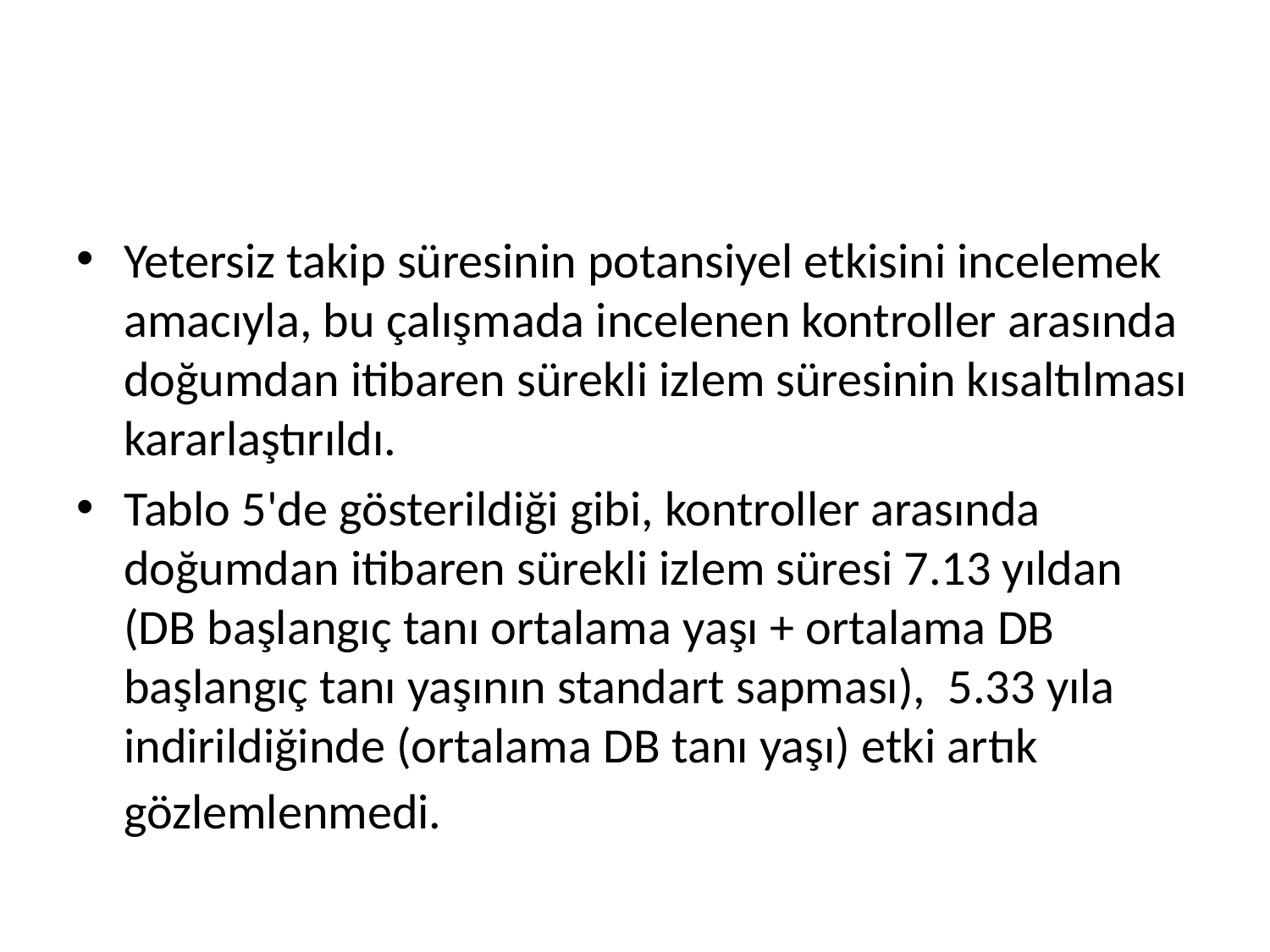

#
Yetersiz takip süresinin potansiyel etkisini incelemek amacıyla, bu çalışmada incelenen kontroller arasında doğumdan itibaren sürekli izlem süresinin kısaltılması kararlaştırıldı.
Tablo 5'de gösterildiği gibi, kontroller arasında doğumdan itibaren sürekli izlem süresi 7.13 yıldan (DB başlangıç tanı ortalama yaşı + ortalama DB başlangıç tanı yaşının standart sapması),  5.33 yıla indirildiğinde (ortalama DB tanı yaşı) etki artık gözlemlenmedi.